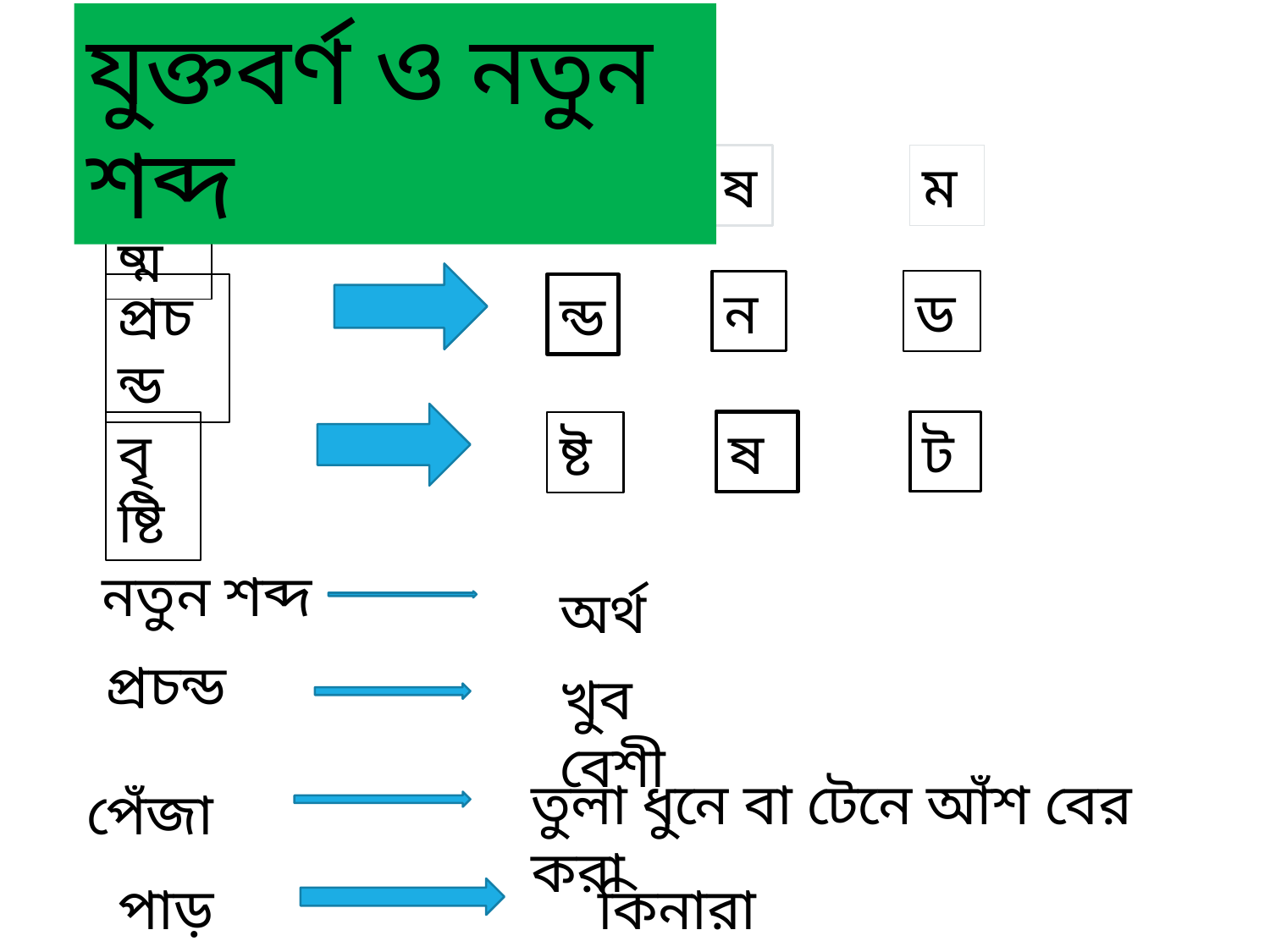

যুক্তবর্ণ ও নতুন শব্দ

ম
ষ্ম
ষ
গ্রীষ্ম

ন
ড
প্রচন্ড
ন্ড

ট
ষ
বৃষ্টি
ষ্ট
নতুন শব্দ
অর্থ

প্রচন্ড
খুব বেশী

তুলা ধুনে বা টেনে আঁশ বের করা
পেঁজা

কিনারা
পাড়